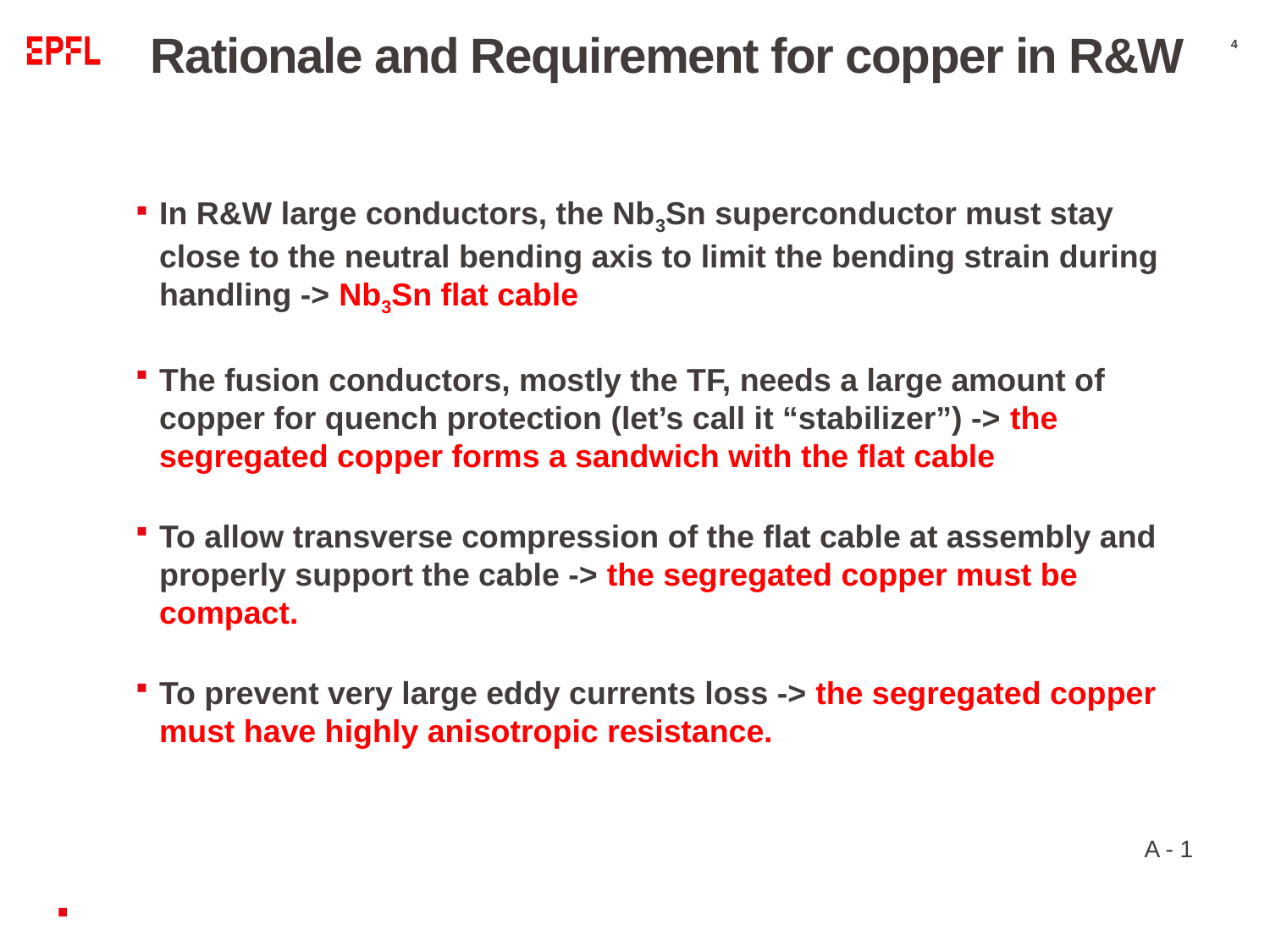

# Rationale and Requirement for copper in R&W
4
In R&W large conductors, the Nb3Sn superconductor must stay close to the neutral bending axis to limit the bending strain during handling -> Nb3Sn flat cable
The fusion conductors, mostly the TF, needs a large amount of copper for quench protection (let’s call it “stabilizer”) -> the segregated copper forms a sandwich with the flat cable
To allow transverse compression of the flat cable at assembly and properly support the cable -> the segregated copper must be compact.
To prevent very large eddy currents loss -> the segregated copper must have highly anisotropic resistance.
A - 1